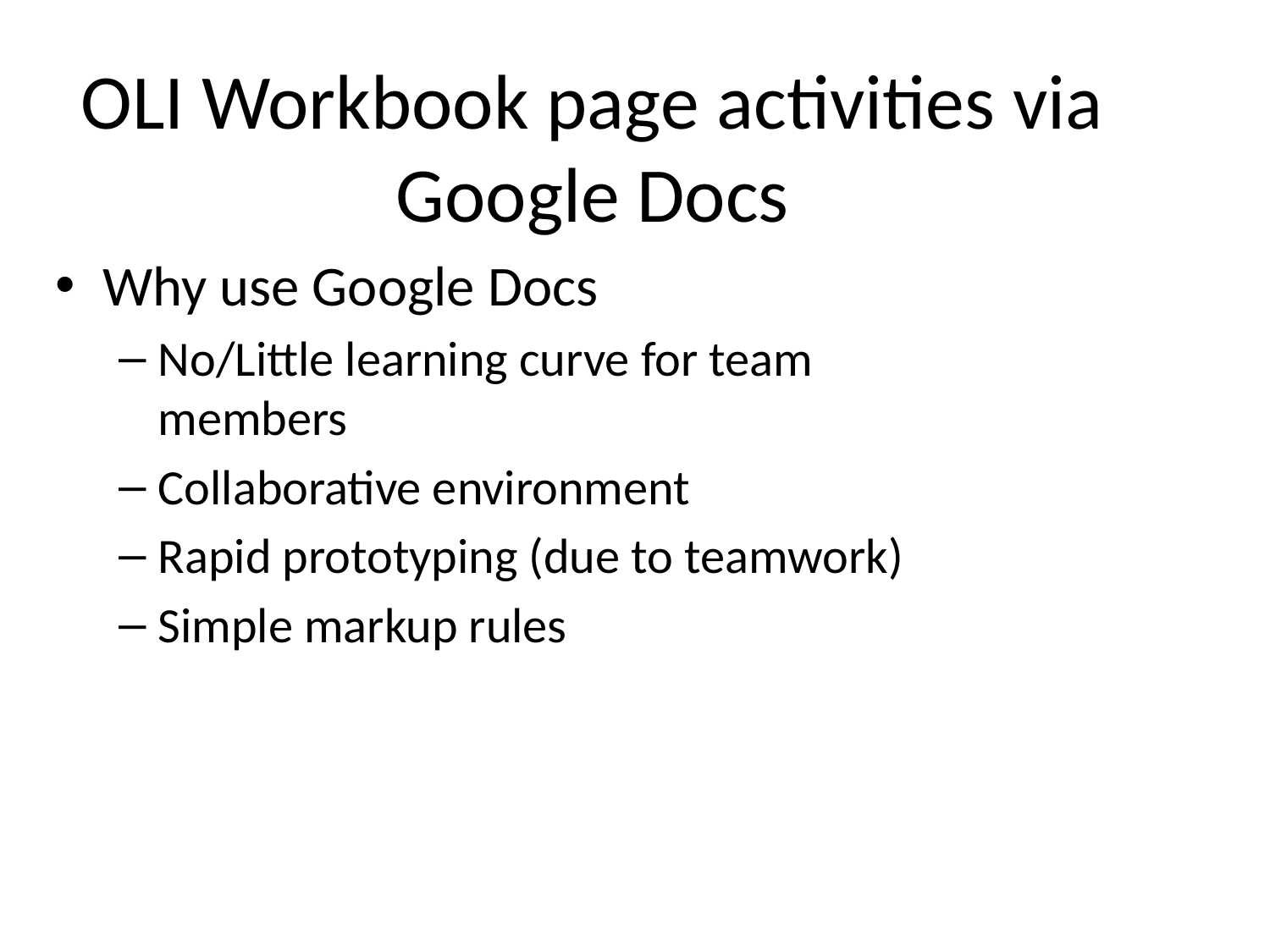

OLI Workbook page activities via Google Docs
Why use Google Docs
No/Little learning curve for team members
Collaborative environment
Rapid prototyping (due to teamwork)
Simple markup rules